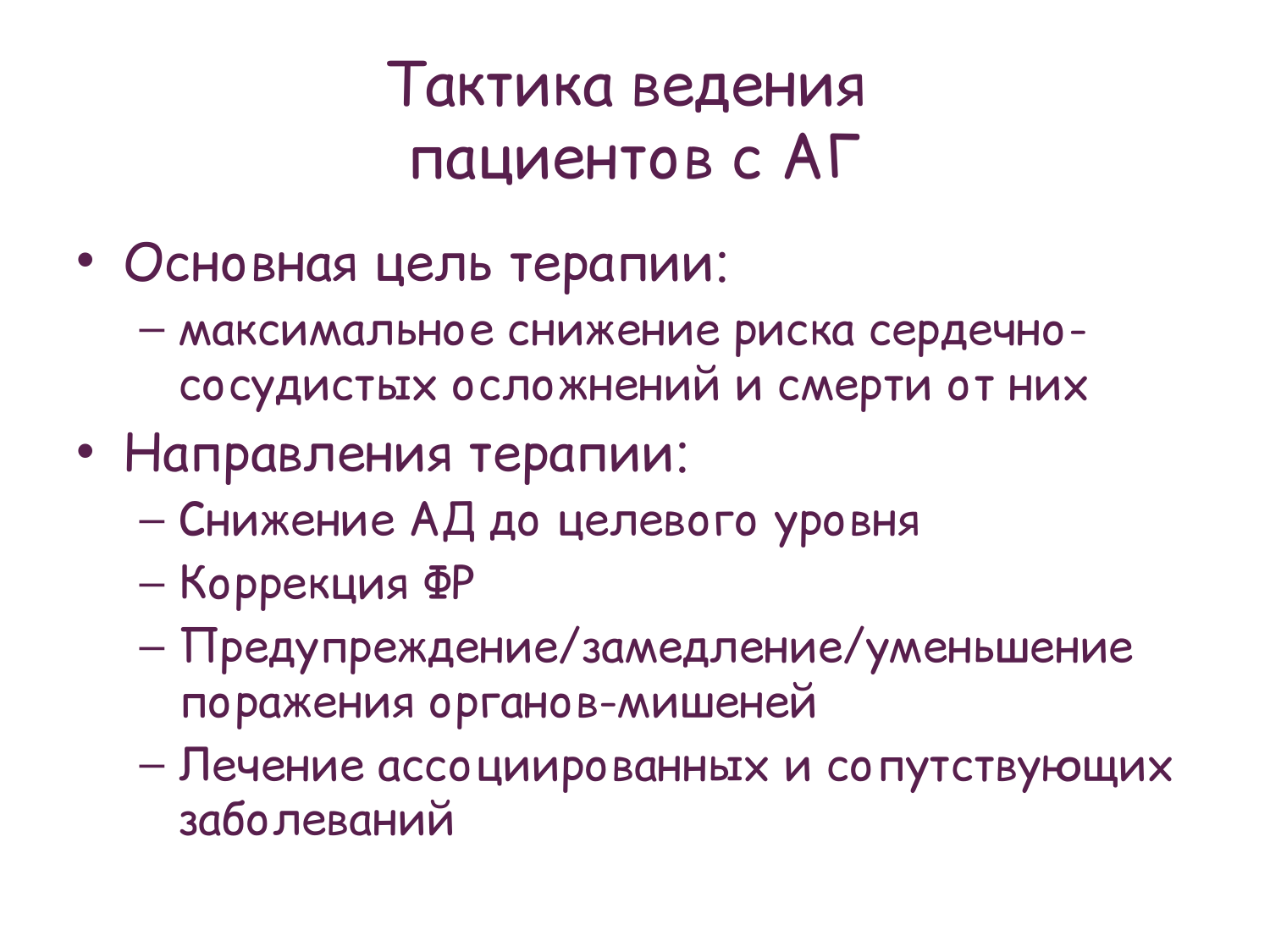

# Тактика ведения пациентов с АГ
Основная цель терапии:
максимальное снижение риска сердечно-сосудистых осложнений и смерти от них
Направления терапии:
Снижение АД до целевого уровня
Коррекция ФР
Предупреждение/замедление/уменьшение поражения органов-мишеней
Лечение ассоциированных и сопутствующих заболеваний